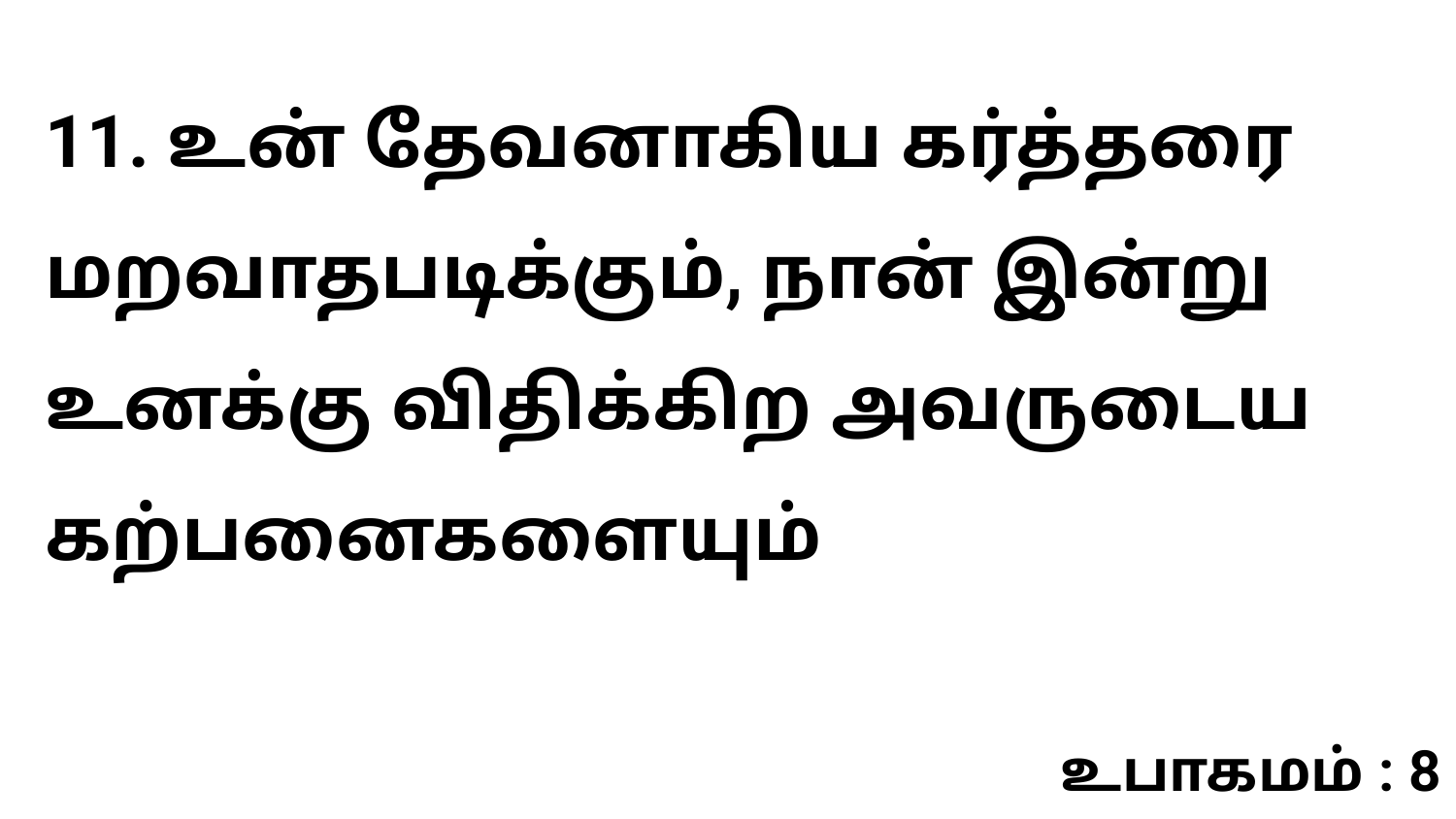

11. உன் தேவனாகிய கர்த்தரை மறவாதபடிக்கும், நான் இன்று உனக்கு விதிக்கிற அவருடைய கற்பனைகளையும்
உபாகமம் : 8